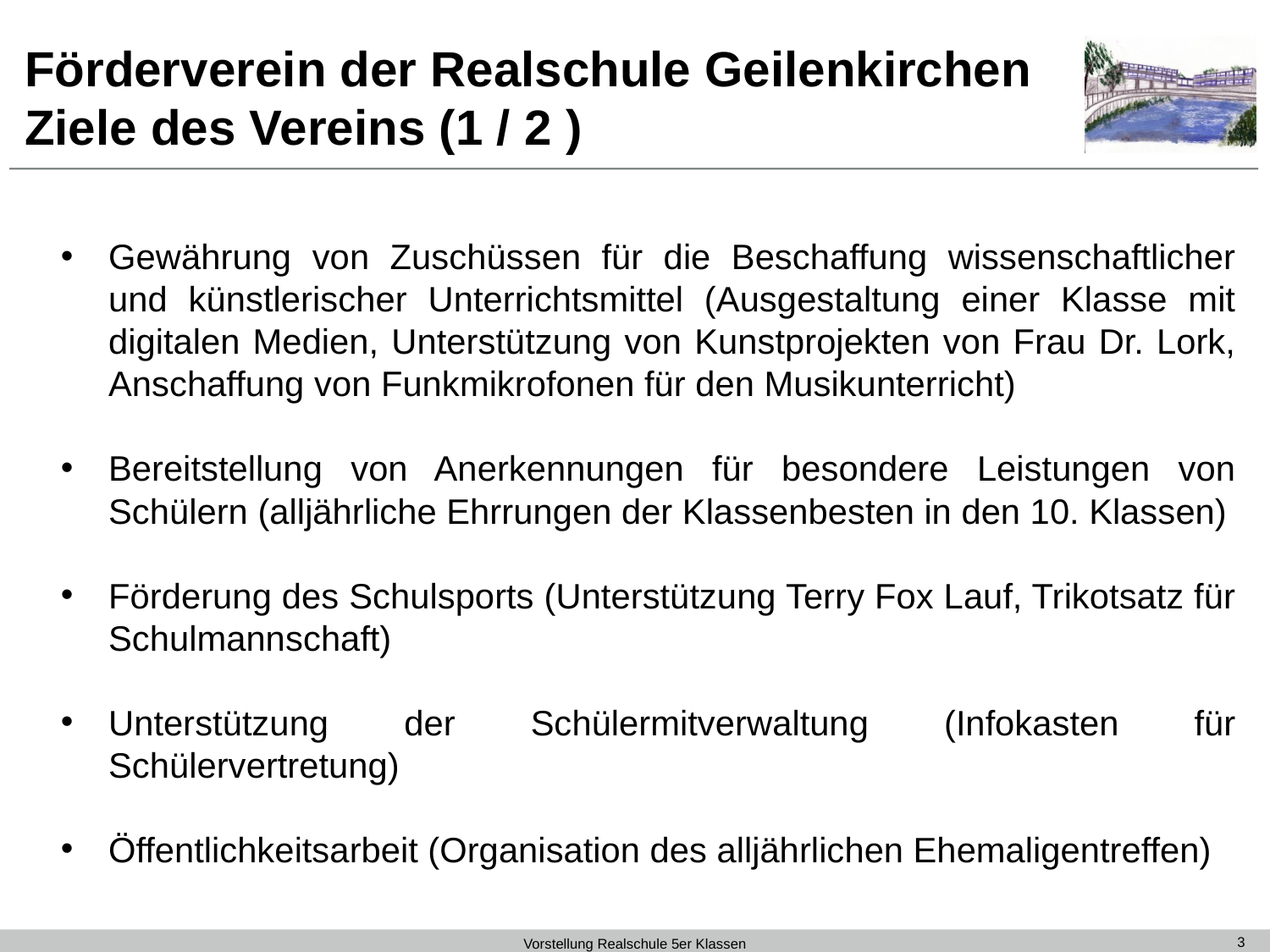

# Förderverein der Realschule Geilenkirchen Ziele des Vereins (1 / 2 )

Gewährung von Zuschüssen für die Beschaffung wissenschaftlicher und künstlerischer Unterrichtsmittel (Ausgestaltung einer Klasse mit digitalen Medien, Unterstützung von Kunstprojekten von Frau Dr. Lork, Anschaffung von Funkmikrofonen für den Musikunterricht)

Bereitstellung von Anerkennungen für besondere Leistungen von Schülern (alljährliche Ehrrungen der Klassenbesten in den 10. Klassen)

Förderung des Schulsports (Unterstützung Terry Fox Lauf, Trikotsatz für Schulmannschaft)

Unterstützung der Schülermitverwaltung (Infokasten für Schülervertretung)

Öffentlichkeitsarbeit (Organisation des alljährlichen Ehemaligentreffen)

3
Vorstellung Realschule 5er Klassen